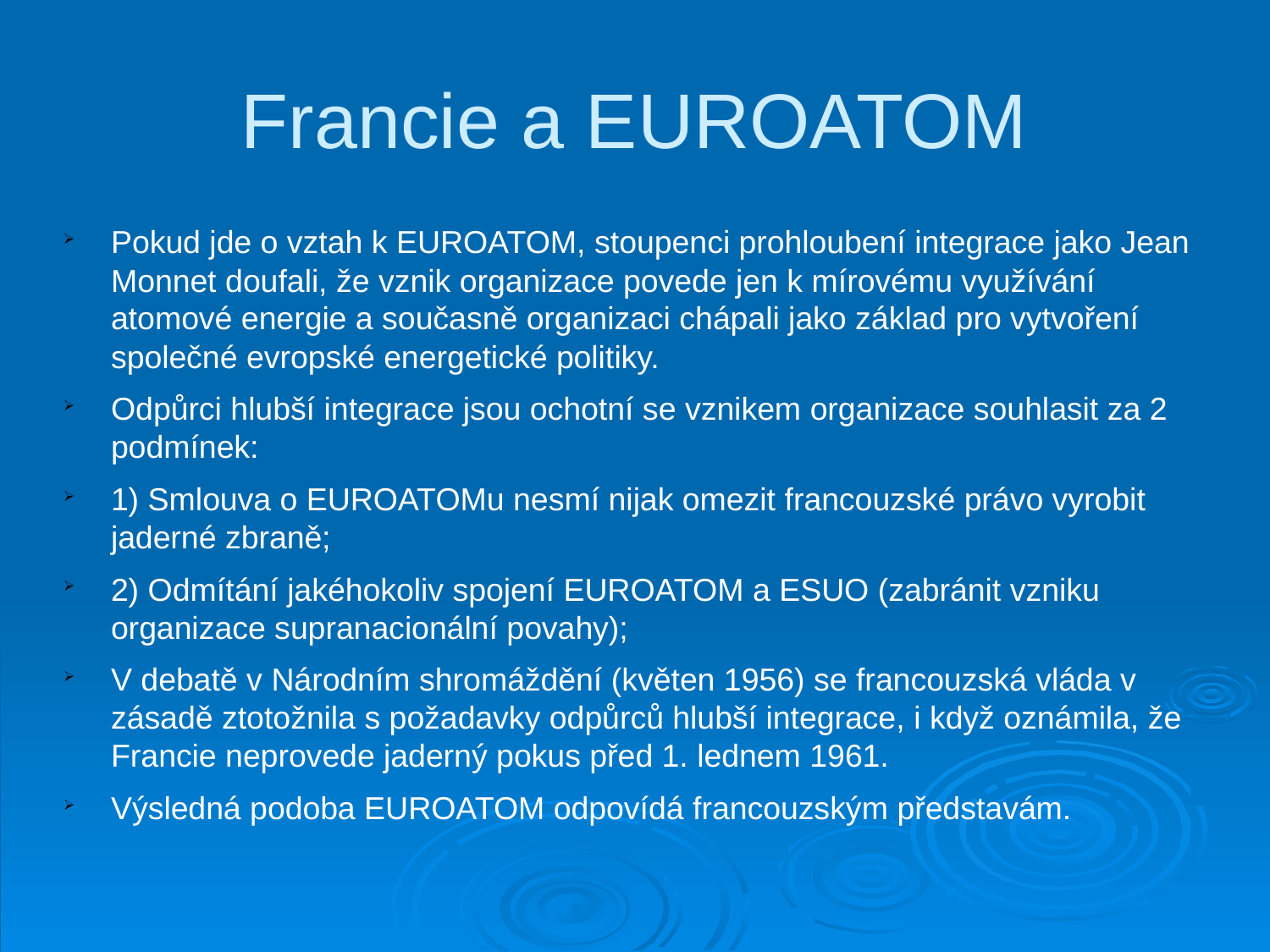

Francie a EUROATOM
Pokud jde o vztah k EUROATOM, stoupenci prohloubení integrace jako Jean Monnet doufali, že vznik organizace povede jen k mírovému využívání atomové energie a současně organizaci chápali jako základ pro vytvoření společné evropské energetické politiky.
Odpůrci hlubší integrace jsou ochotní se vznikem organizace souhlasit za 2 podmínek:
1) Smlouva o EUROATOMu nesmí nijak omezit francouzské právo vyrobit jaderné zbraně;
2) Odmítání jakéhokoliv spojení EUROATOM a ESUO (zabránit vzniku organizace supranacionální povahy);
V debatě v Národním shromáždění (květen 1956) se francouzská vláda v zásadě ztotožnila s požadavky odpůrců hlubší integrace, i když oznámila, že Francie neprovede jaderný pokus před 1. lednem 1961.
Výsledná podoba EUROATOM odpovídá francouzským představám.